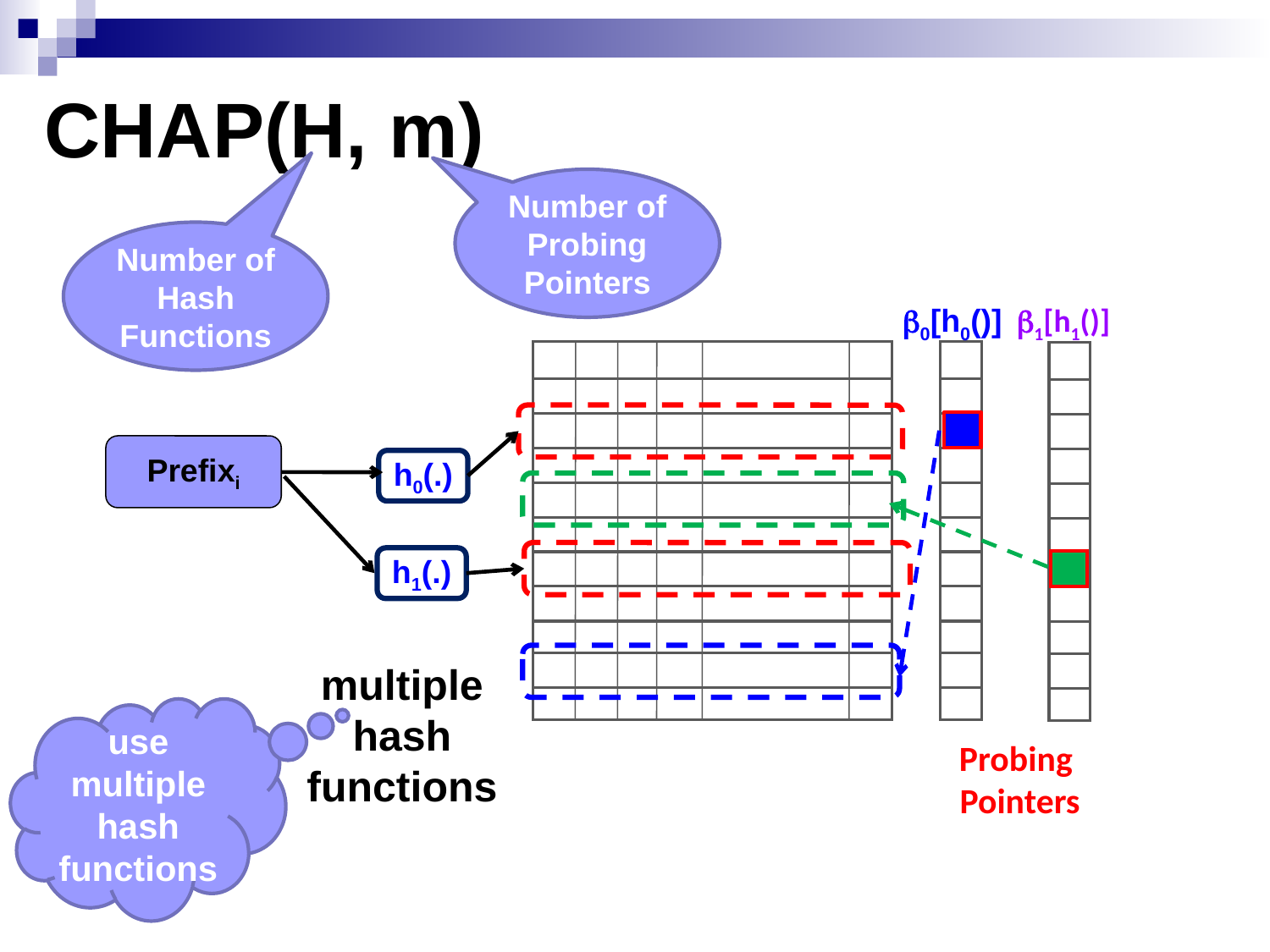

# CHAP(H, m)
Number of Probing Pointers
Number of Hash Functions
β0[h0()]
β1[h1()]

Probing
Pointers

Prefixi
h0(.)

h1(.)
multiple hash functions
use multiple hash functions